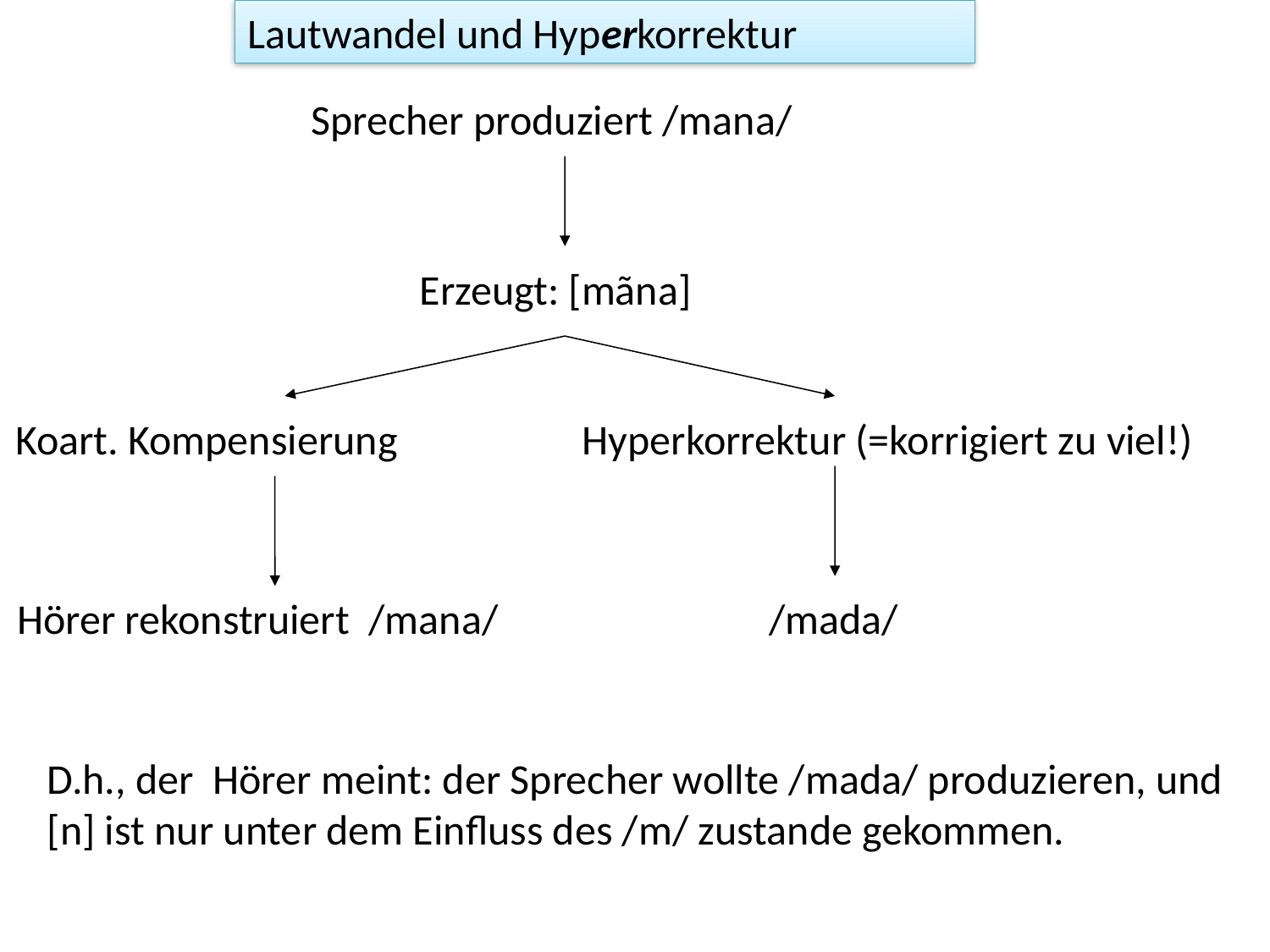

Lautwandel und Hyperkorrektur
Sprecher produziert /mana/

Erzeugt: [mãna]

Hyperkorrektur (=korrigiert zu viel!)

Koart. Kompensierung

Hörer rekonstruiert  /mana/
/mada/
D.h., der  Hörer meint: der Sprecher wollte /mada/ produzieren, und [n] ist nur unter dem Einfluss des /m/ zustande gekommen.